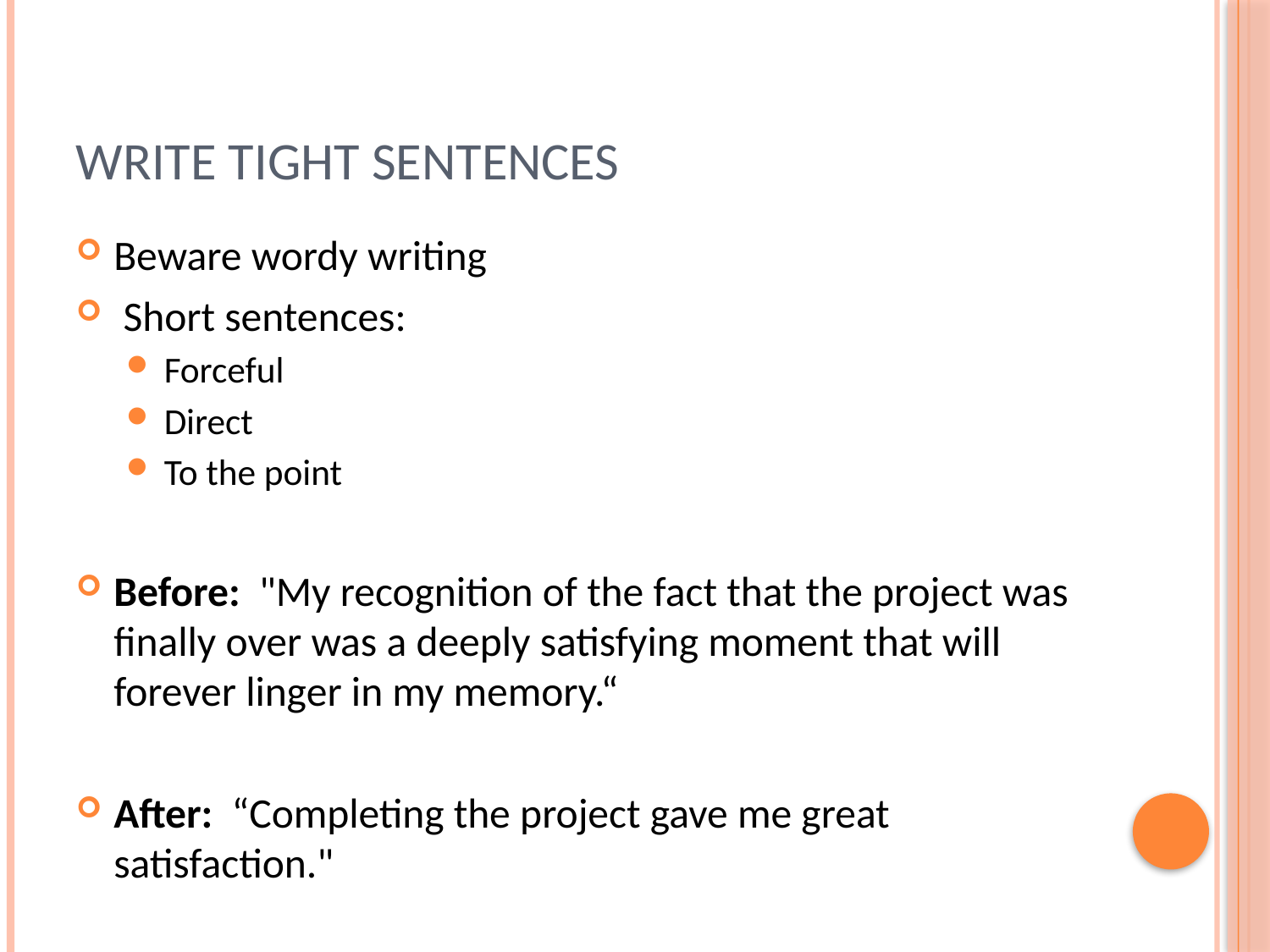

# Write tight sentences
Beware wordy writing
 Short sentences:
Forceful
Direct
To the point

Before:  "My recognition of the fact that the project was finally over was a deeply satisfying moment that will forever linger in my memory.“

After:  “Completing the project gave me great satisfaction."